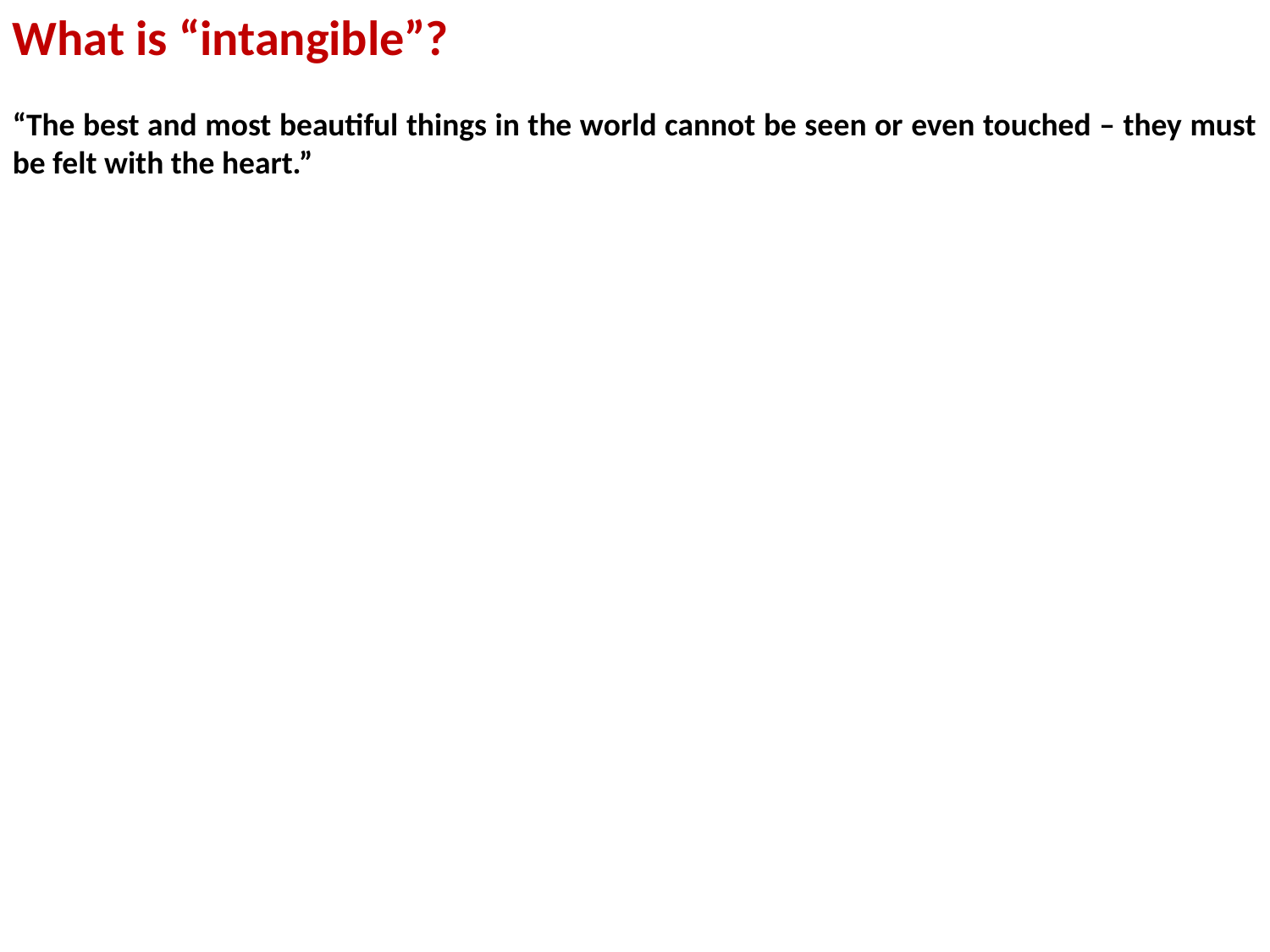

What is “intangible”?

“The best and most beautiful things in the world cannot be seen or even touched – they must be felt with the heart.”